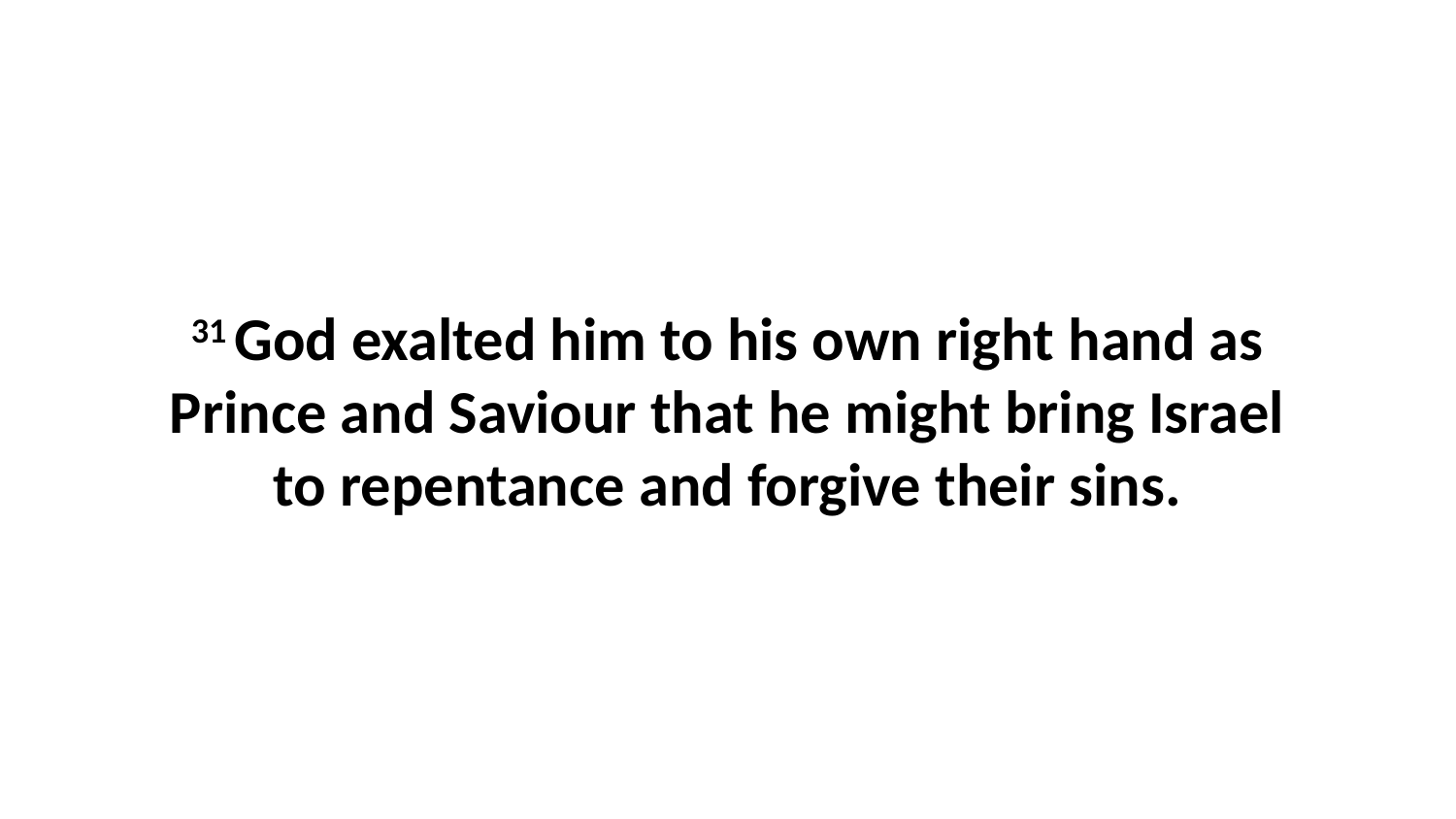

31 God exalted him to his own right hand as Prince and Saviour that he might bring Israel to repentance and forgive their sins.